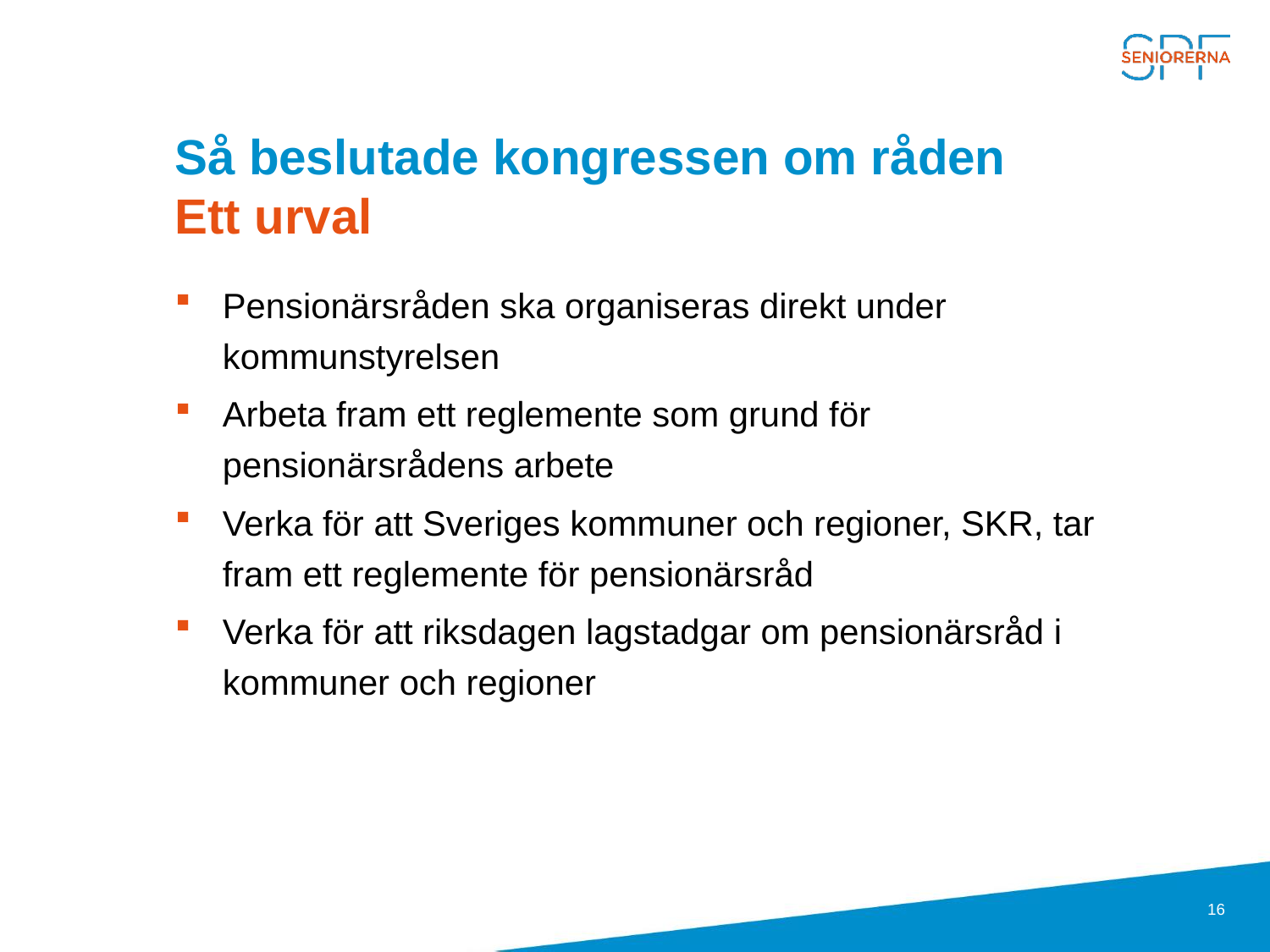

# Så beslutade kongressen om råden Ett urval
Pensionärsråden ska organiseras direkt under kommunstyrelsen
Arbeta fram ett reglemente som grund för pensionärsrådens arbete
Verka för att Sveriges kommuner och regioner, SKR, tar fram ett reglemente för pensionärsråd
Verka för att riksdagen lagstadgar om pensionärsråd i kommuner och regioner

16